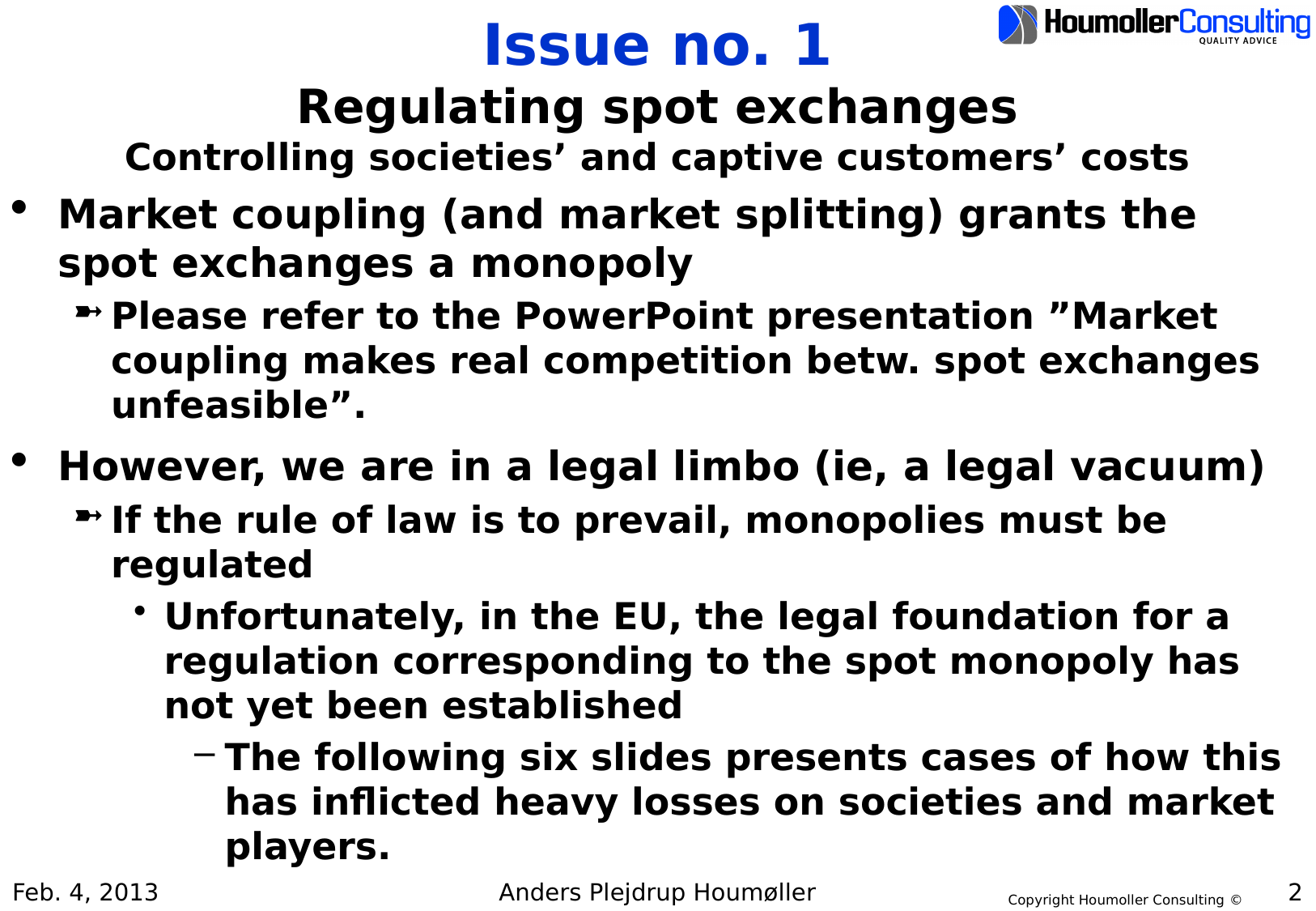

# Issue no. 1 Regulating spot exchanges Controlling societies’ and captive customers’ costs
Market coupling (and market splitting) grants the spot exchanges a monopoly
Please refer to the PowerPoint presentation ”Market coupling makes real competition betw. spot exchanges unfeasible”.
However, we are in a legal limbo (ie, a legal vacuum)
If the rule of law is to prevail, monopolies must be regulated
Unfortunately, in the EU, the legal foundation for a regulation corresponding to the spot monopoly has not yet been established
The following six slides presents cases of how this has inflicted heavy losses on societies and market players.
Feb. 4, 2013
Anders Plejdrup Houmøller
2